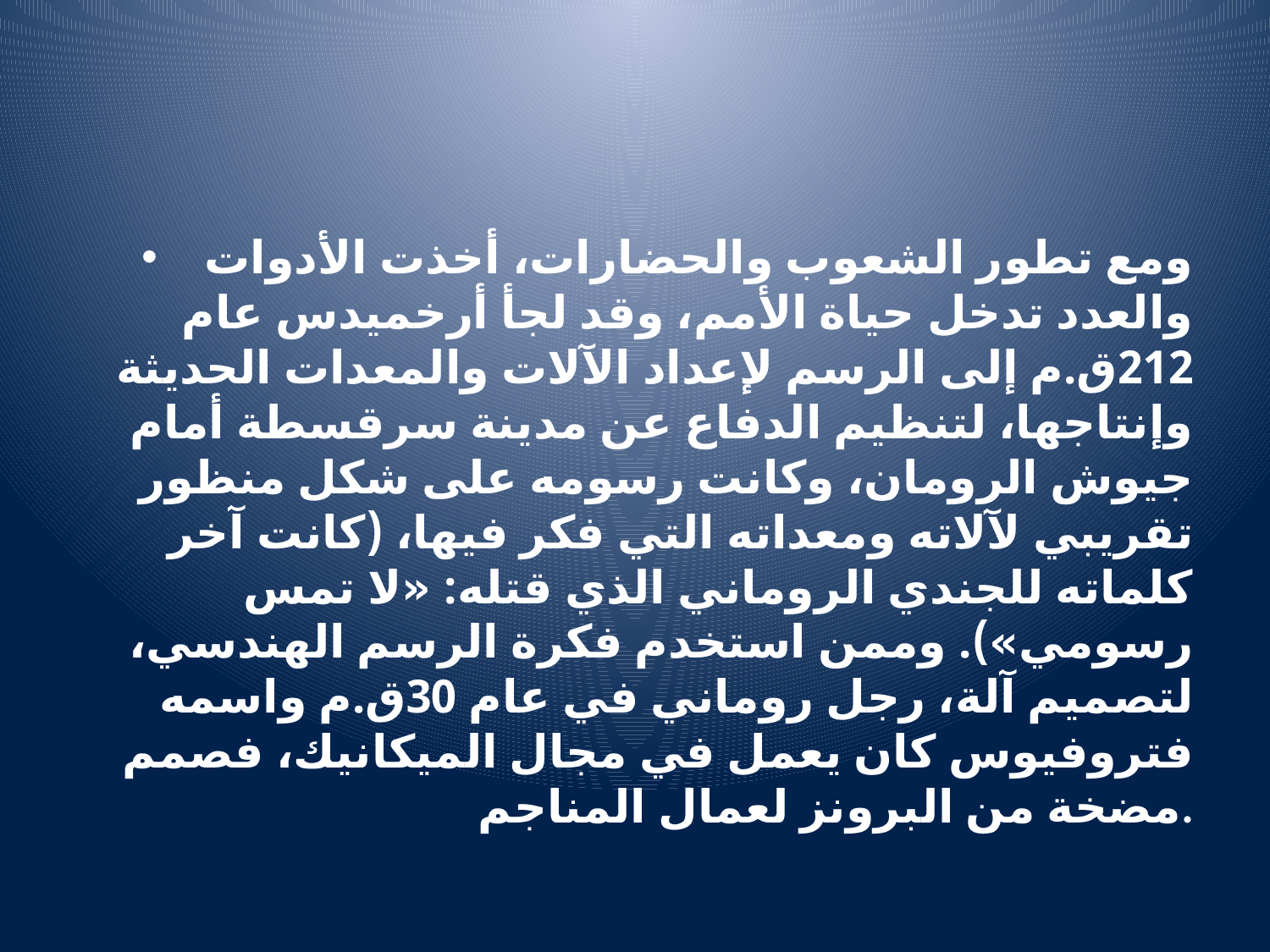

#
ومع تطور الشعوب والحضارات، أخذت الأدوات والعدد تدخل حياة الأمم، وقد لجأ أرخميدس عام 212ق.م إلى الرسم لإعداد الآلات والمعدات الحديثة وإنتاجها، لتنظيم الدفاع عن مدينة سرقسطة أمام جيوش الرومان، وكانت رسومه على شكل منظور تقريبي لآلاته ومعداته التي فكر فيها، (كانت آخر كلماته للجندي الروماني الذي قتله: «لا تمس رسومي»). وممن استخدم فكرة الرسم الهندسي، لتصميم آلة، رجل روماني في عام 30ق.م واسمه فتروفيوس كان يعمل في مجال الميكانيك، فصمم مضخة من البرونز لعمال المناجم.